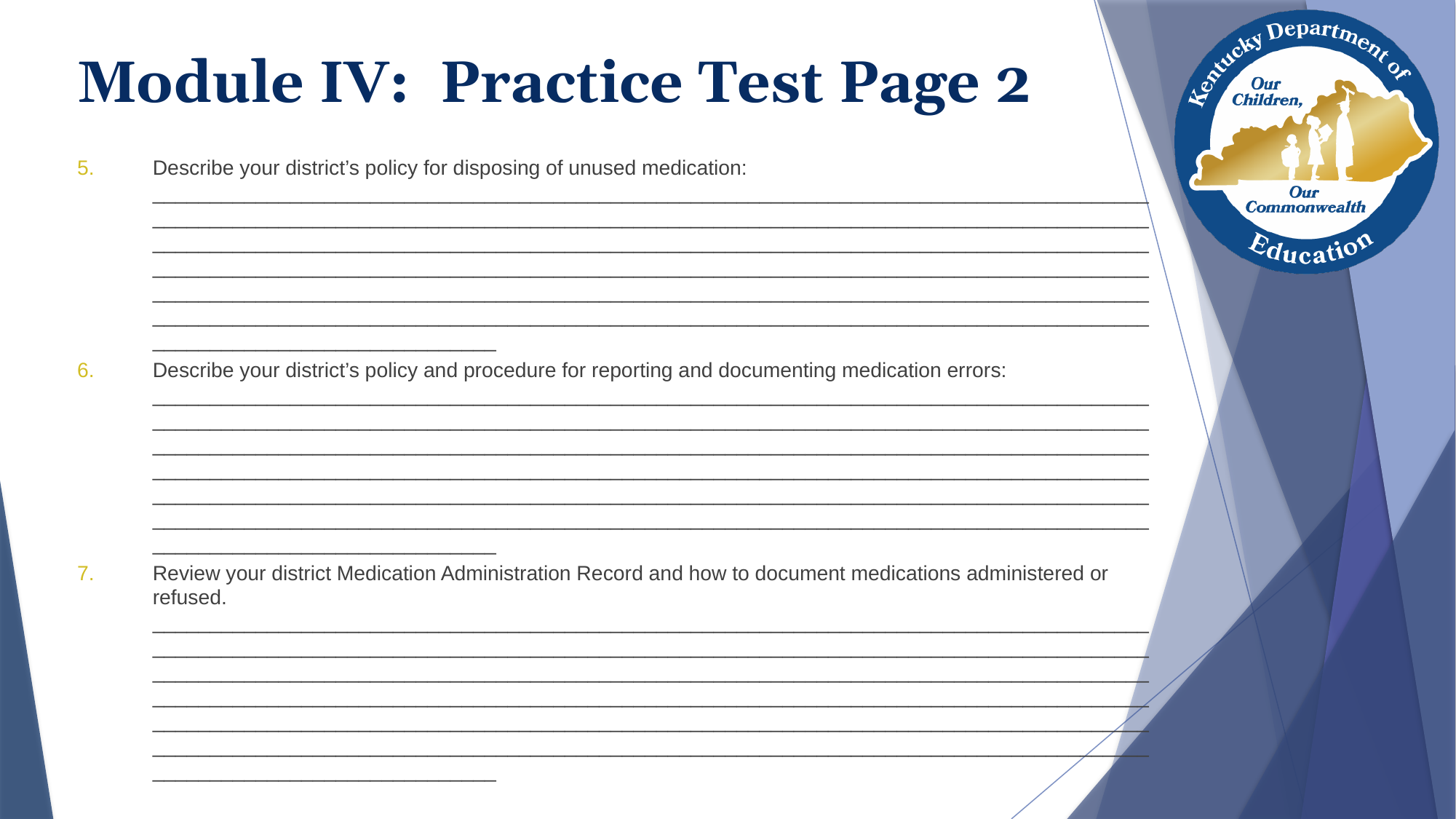

# Module IV:  Practice Test Page 2
Describe your district’s policy for disposing of unused medication: ________________________________________________________________________________________________________________________________________________________________________________________________________________________________________________________________________________________________________________________________________________________________________________________________________________________________________________________________________________________________________________________________________________________________________
Describe your district’s policy and procedure for reporting and documenting medication errors: ________________________________________________________________________________________________________________________________________________________________________________________________________________________________________________________________________________________________________________________________________________________________________________________________________________________________________________________________________________________________________________________________________________________________________
Review your district Medication Administration Record and how to document medications administered or refused. ________________________________________________________________________________________________________________________________________________________________________________________________________________________________________________________________________________________________________________________________________________________________________________________________________________________________________________________________________________________________________________________________________________________________________